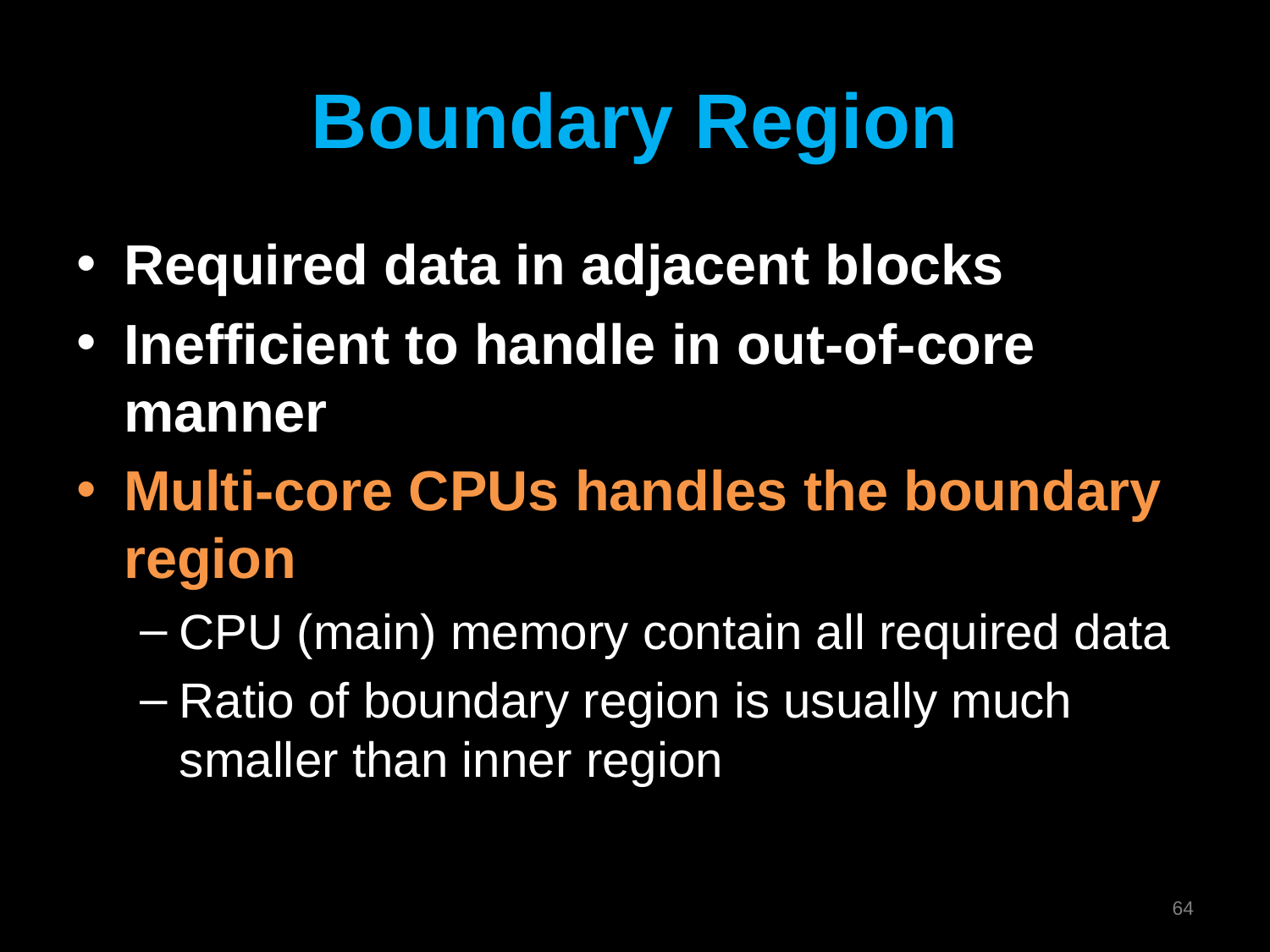

# Boundary Region
Required data in adjacent blocks
Inefficient to handle in out-of-core manner
Multi-core CPUs handles the boundary region
CPU (main) memory contain all required data
Ratio of boundary region is usually much smaller than inner region
64